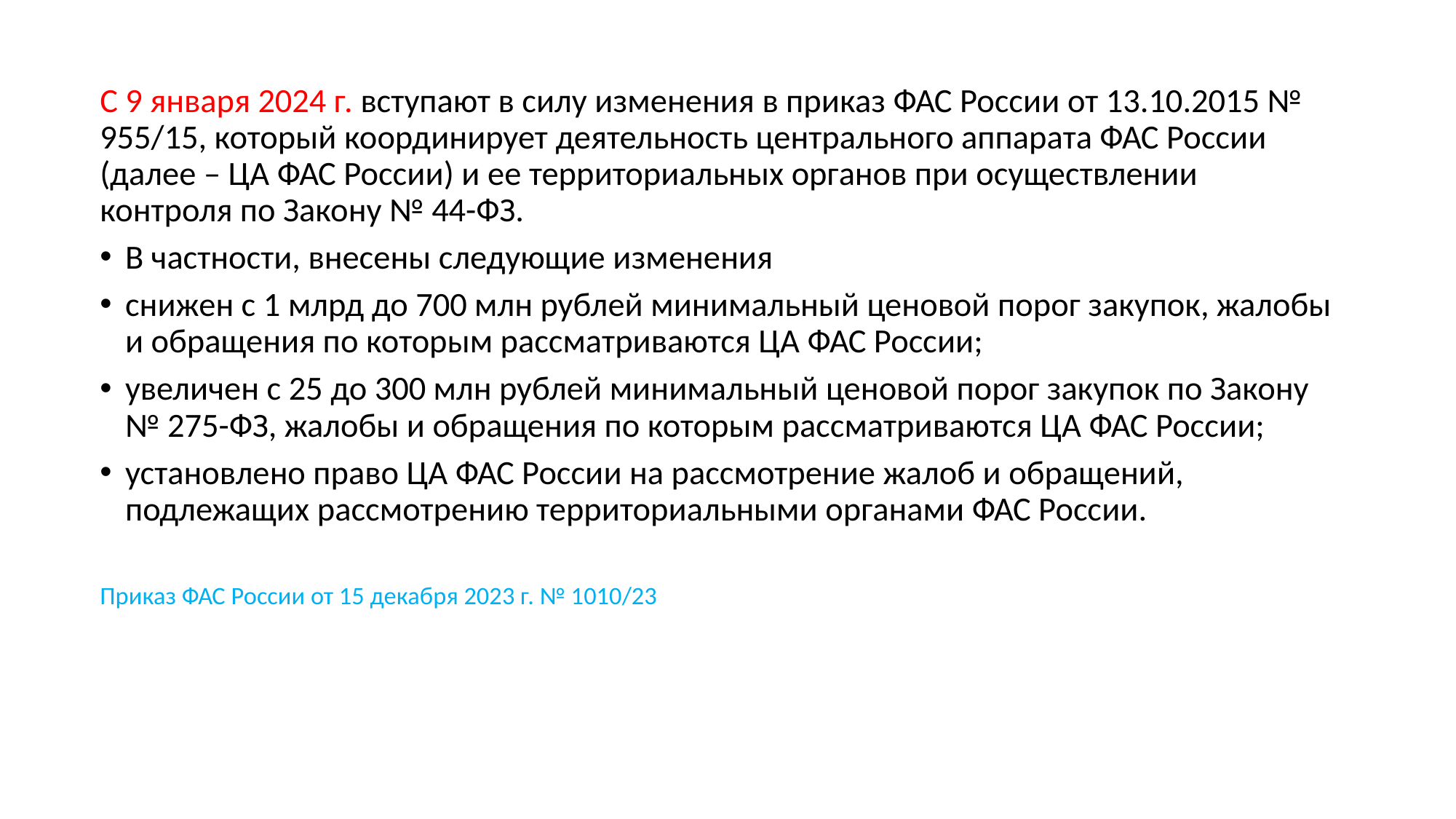

С 9 января 2024 г. вступают в силу изменения в приказ ФАС России от 13.10.2015 № 955/15, который координирует деятельность центрального аппарата ФАС России (далее – ЦА ФАС России) и ее территориальных органов при осуществлении контроля по Закону № 44-ФЗ.
В частности, внесены следующие изменения
снижен с 1 млрд до 700 млн рублей минимальный ценовой порог закупок, жалобы и обращения по которым рассматриваются ЦА ФАС России;
увеличен с 25 до 300 млн рублей минимальный ценовой порог закупок по Закону № 275-ФЗ, жалобы и обращения по которым рассматриваются ЦА ФАС России;
установлено право ЦА ФАС России на рассмотрение жалоб и обращений, подлежащих рассмотрению территориальными органами ФАС России.

Приказ ФАС России от 15 декабря 2023 г. № 1010/23